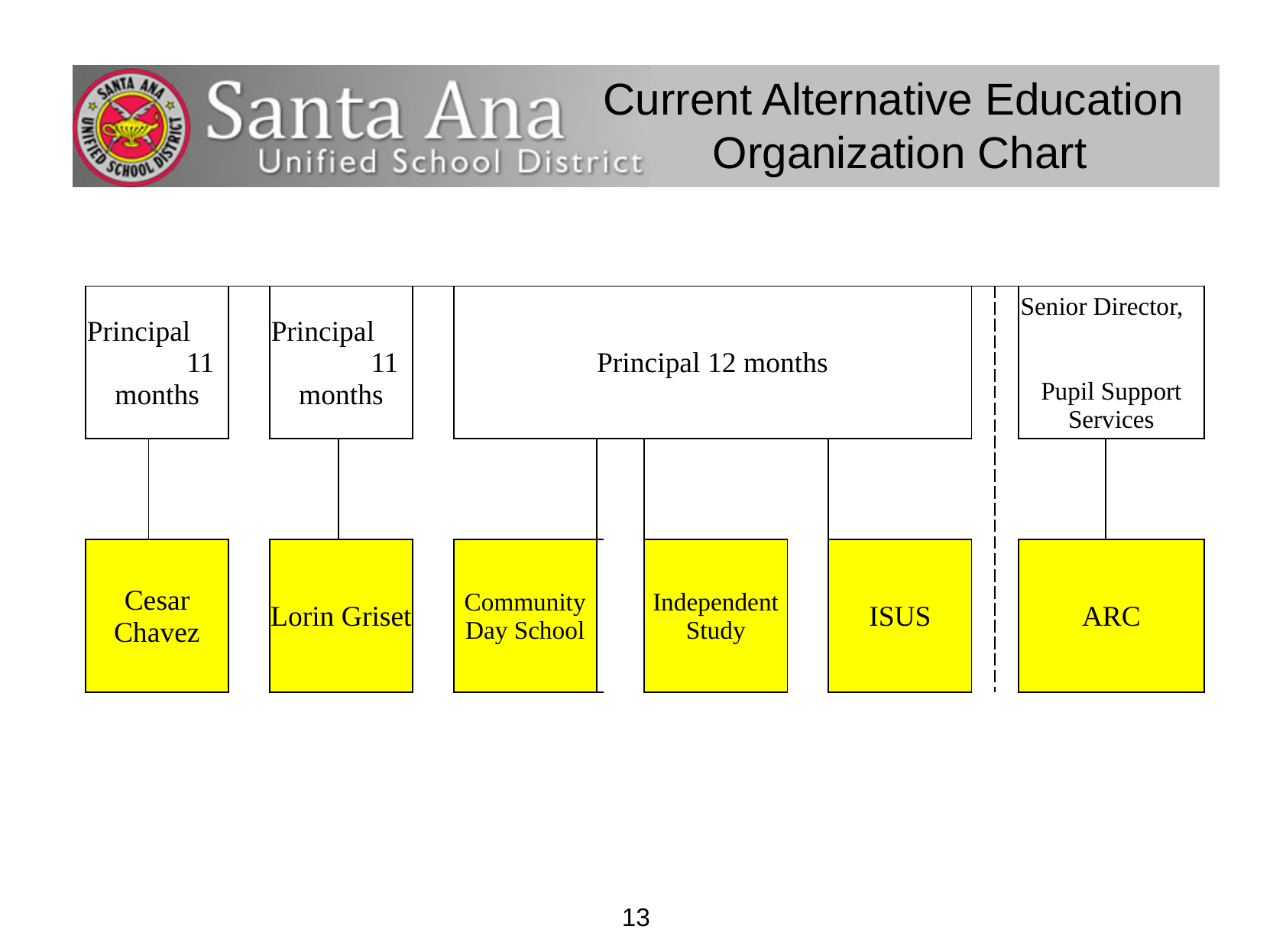

# Current Alternative Education Organization Chart
| Principal 11 months |  | Principal 11 months |  | Principal 12 months |  |  |  |  |  |  |  | Senior Director, Pupil Support Services |
| --- | --- | --- | --- | --- | --- | --- | --- | --- | --- | --- | --- | --- |
|  |  |  |  |  |  |  |  |  |  |  |  |  |
| Cesar Chavez |  | Lorin Griset |  | Community Day School |  |  | Independent Study |  | ISUS |  |  | ARC |
13